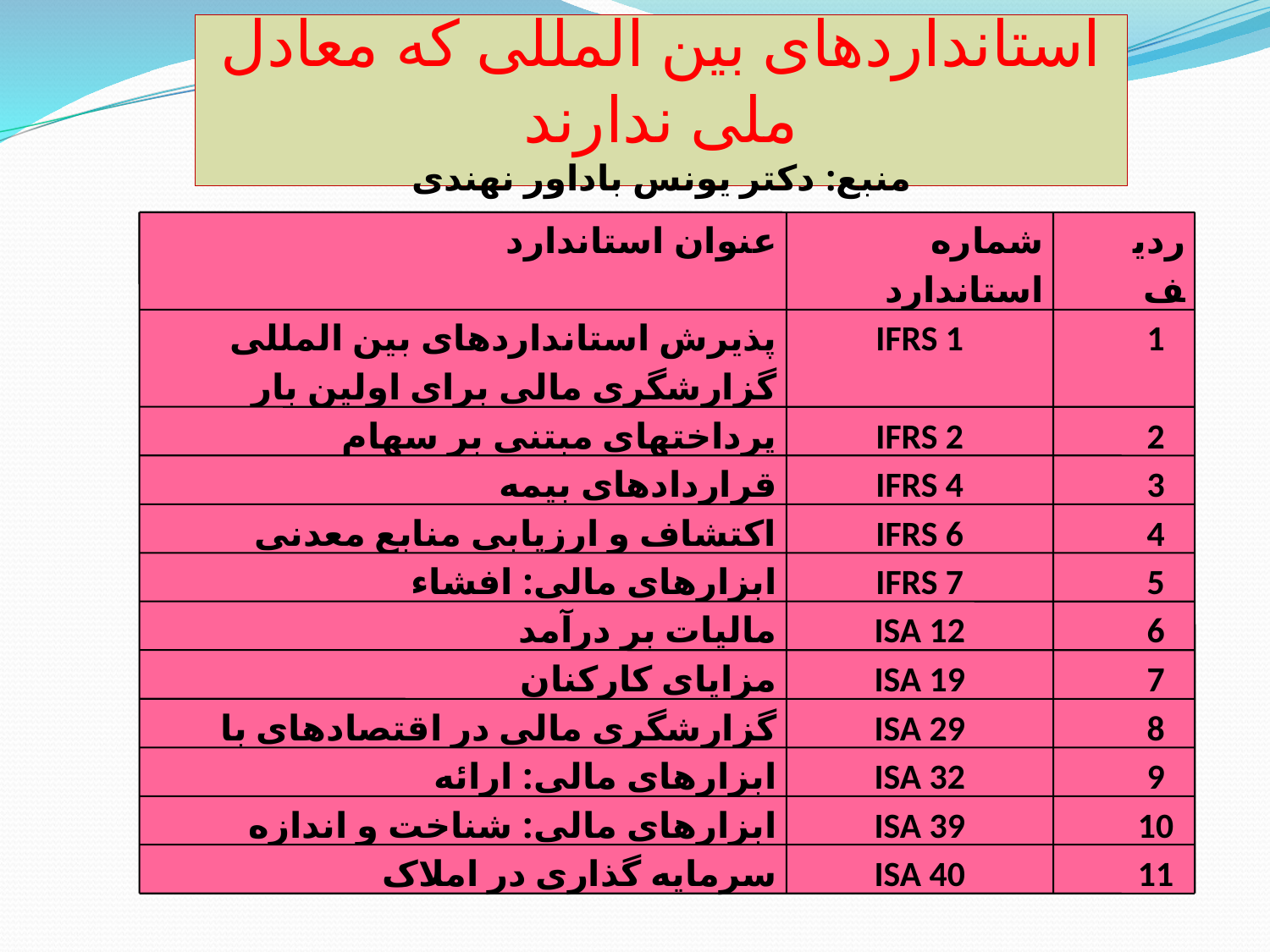

استانداردهای بین المللی که معادل ملی ندارند
منبع: دکتر یونس باداور نهندی
عنوان استاندارد

شماره استاندارد

ردیف

پذیرش استانداردهای بین المللی گزارشگری مالی برای اولین بار

IFRS 1
1
پرداختهای مبتنی بر سهام

IFRS 2
2
قراردادهای بیمه

IFRS 4
3
اکتشاف و ارزیابی منابع معدنی

IFRS 6
4
ابزارهای مالی: افشاء

IFRS 7
5
مالیات بر درآمد

ISA 12
6
مزایای کارکنان

ISA 19
7
گزارشگری مالی در اقتصادهای با تورم حاد

ISA 29
8
ابزارهای مالی: ارائه

ISA 32
9
ابزارهای مالی: شناخت و اندازه گیری

ISA 39
10
سرمایه گذاری در املاک

ISA 40
11